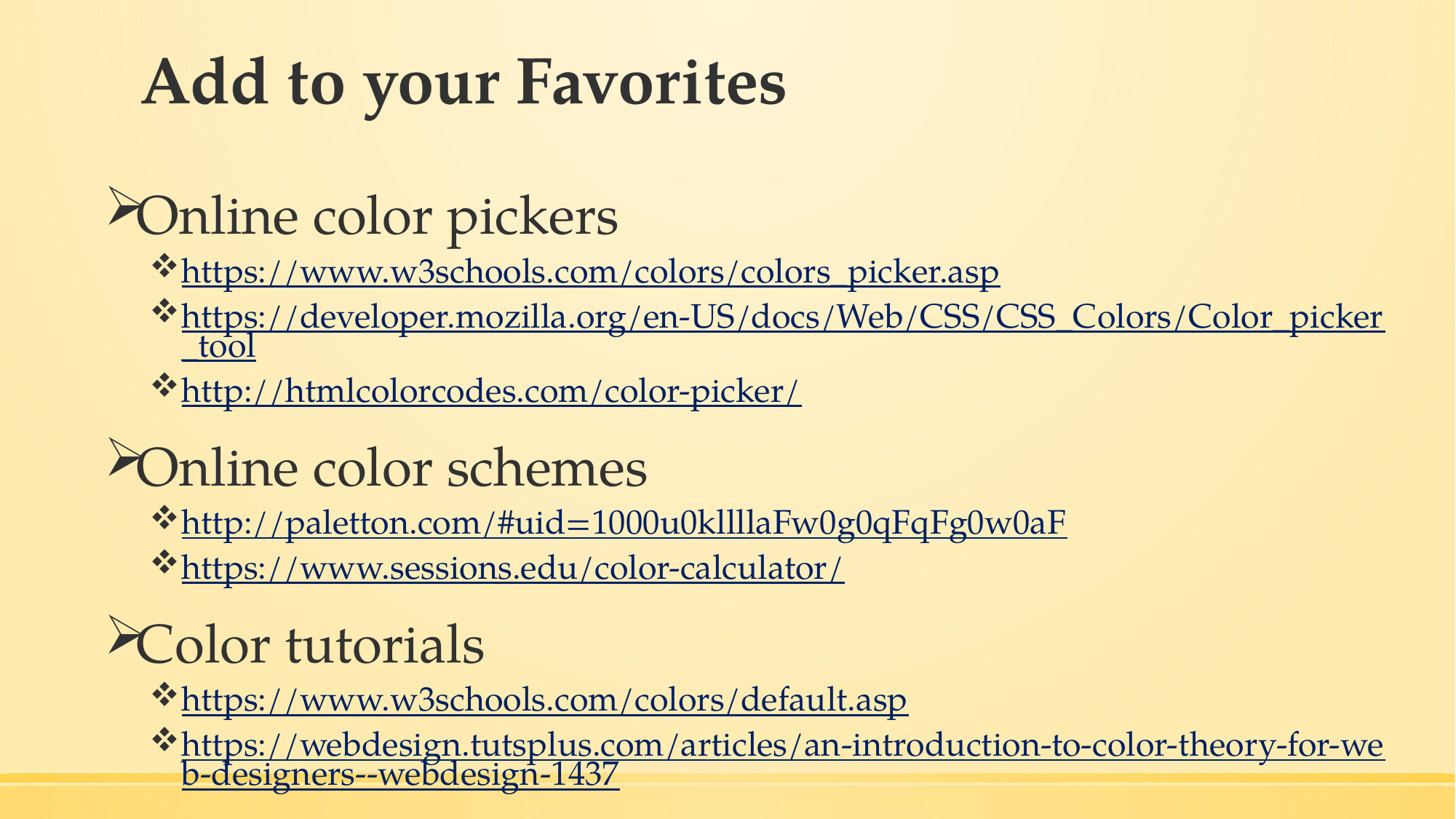

# Add to your Favorites
Online color pickers
https://www.w3schools.com/colors/colors_picker.asp
https://developer.mozilla.org/en-US/docs/Web/CSS/CSS_Colors/Color_picker_tool
http://htmlcolorcodes.com/color-picker/
Online color schemes
http://paletton.com/#uid=1000u0kllllaFw0g0qFqFg0w0aF
https://www.sessions.edu/color-calculator/
Color tutorials
https://www.w3schools.com/colors/default.asp
https://webdesign.tutsplus.com/articles/an-introduction-to-color-theory-for-web-designers--webdesign-1437